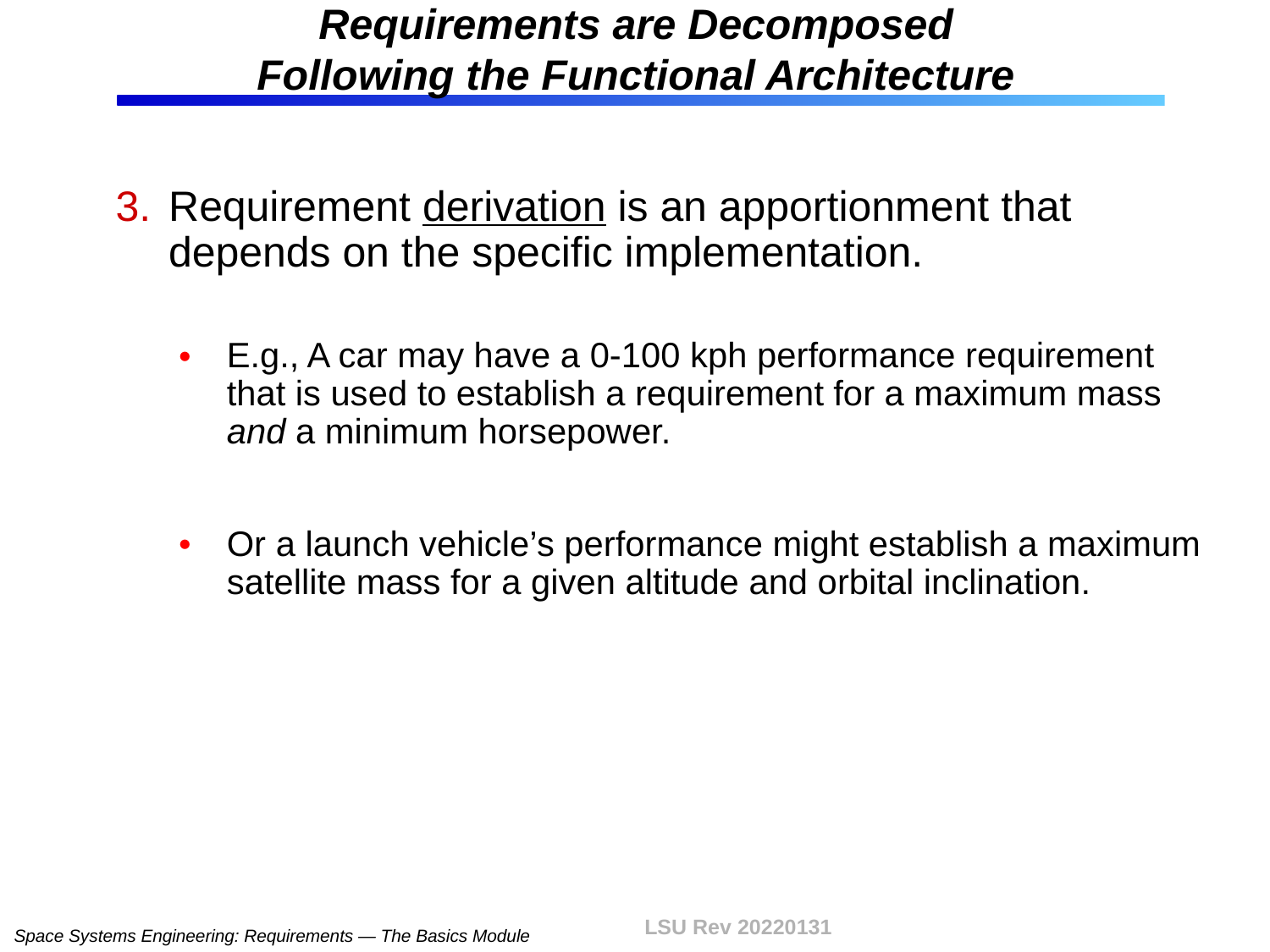

# Requirements are Decomposed Following the Functional Architecture

Requirement derivation is an apportionment that depends on the specific implementation.

E.g., A car may have a 0-100 kph performance requirement that is used to establish a requirement for a maximum mass and a minimum horsepower.

Or a launch vehicle’s performance might establish a maximum satellite mass for a given altitude and orbital inclination.
LSU Rev 20220131